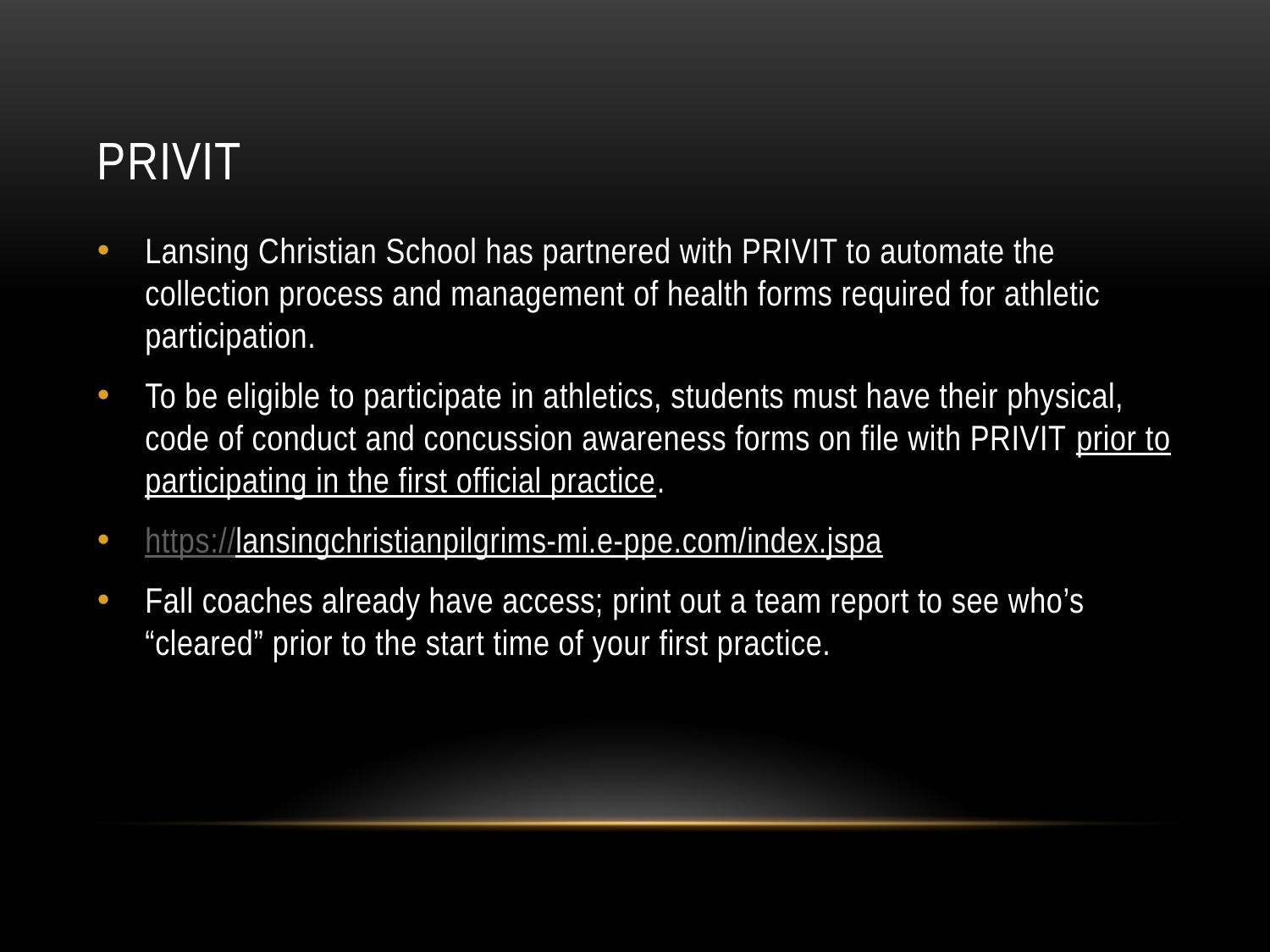

# PRIVIT
Lansing Christian School has partnered with PRIVIT to automate the collection process and management of health forms required for athletic participation.
To be eligible to participate in athletics, students must have their physical, code of conduct and concussion awareness forms on file with PRIVIT prior to participating in the first official practice.
https://lansingchristianpilgrims-mi.e-ppe.com/index.jspa
Fall coaches already have access; print out a team report to see who’s “cleared” prior to the start time of your first practice.